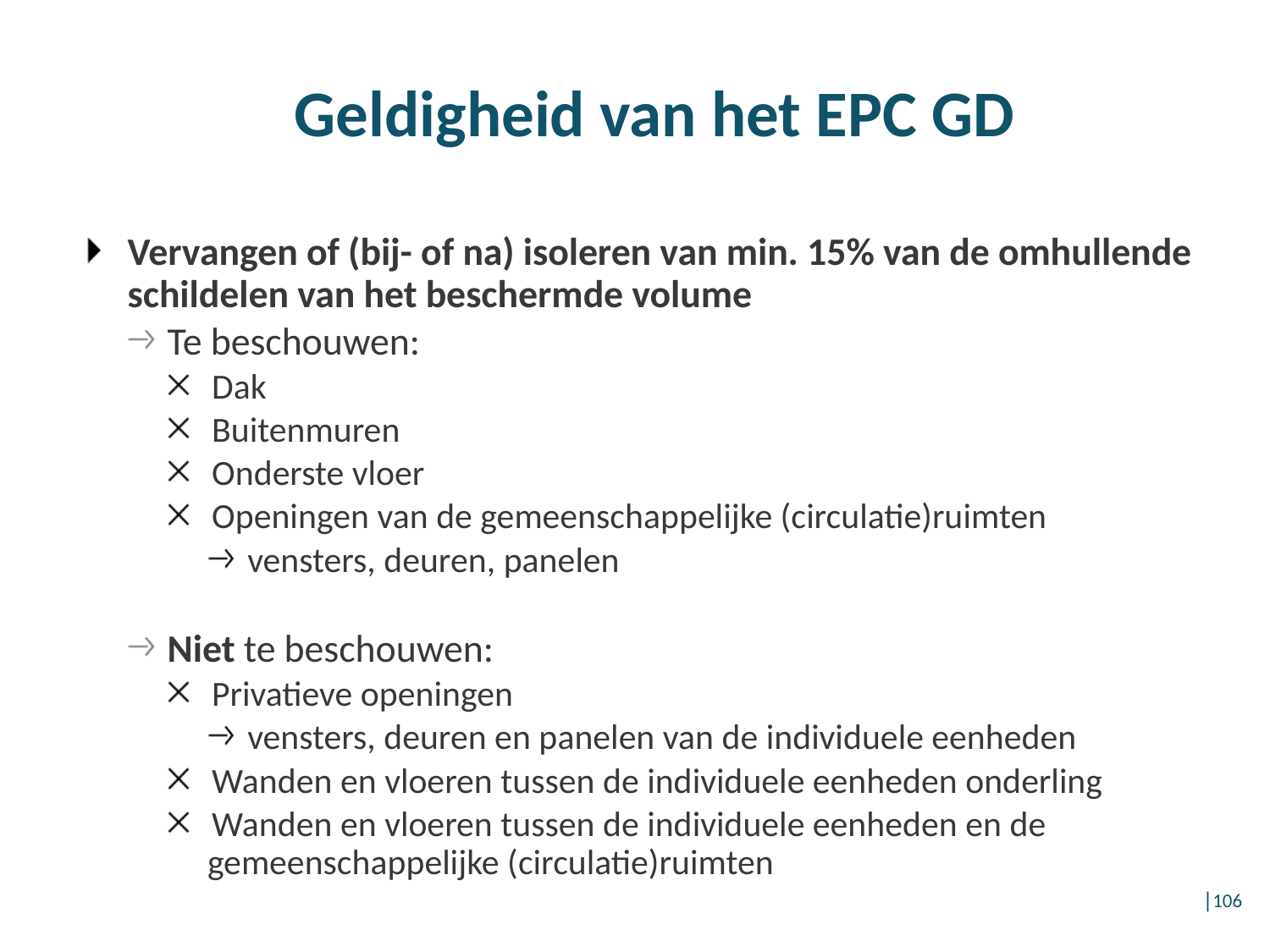

# Geldigheid van het EPC GD
Vervangen of (bij- of na) isoleren van min. 15% van de omhullende schildelen van het beschermde volume
Te beschouwen:
Dak
Buitenmuren
Onderste vloer
Openingen van de gemeenschappelijke (circulatie)ruimten
vensters, deuren, panelen

Niet te beschouwen:
Privatieve openingen
vensters, deuren en panelen van de individuele eenheden
Wanden en vloeren tussen de individuele eenheden onderling
Wanden en vloeren tussen de individuele eenheden en de gemeenschappelijke (circulatie)ruimten

│106